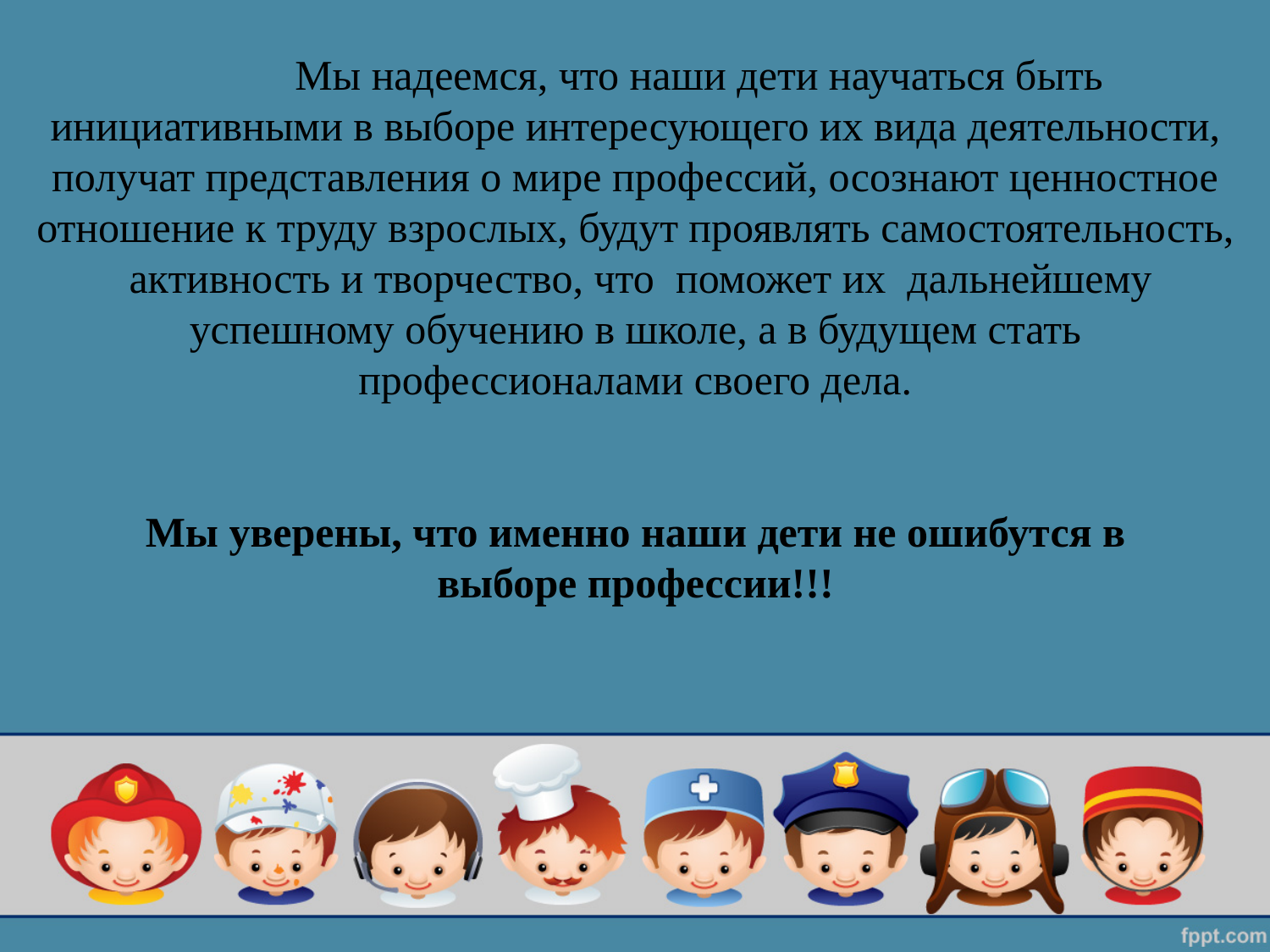

Мы надеемся, что наши дети научаться быть инициативными в выборе интересующего их вида деятельности, получат представления о мире профессий, осознают ценностное отношение к труду взрослых, будут проявлять самостоятельность,  активность и творчество, что  поможет их  дальнейшему успешному обучению в школе, а в будущем стать профессионалами своего дела.

Мы уверены, что именно наши дети не ошибутся в
выборе профессии!!!